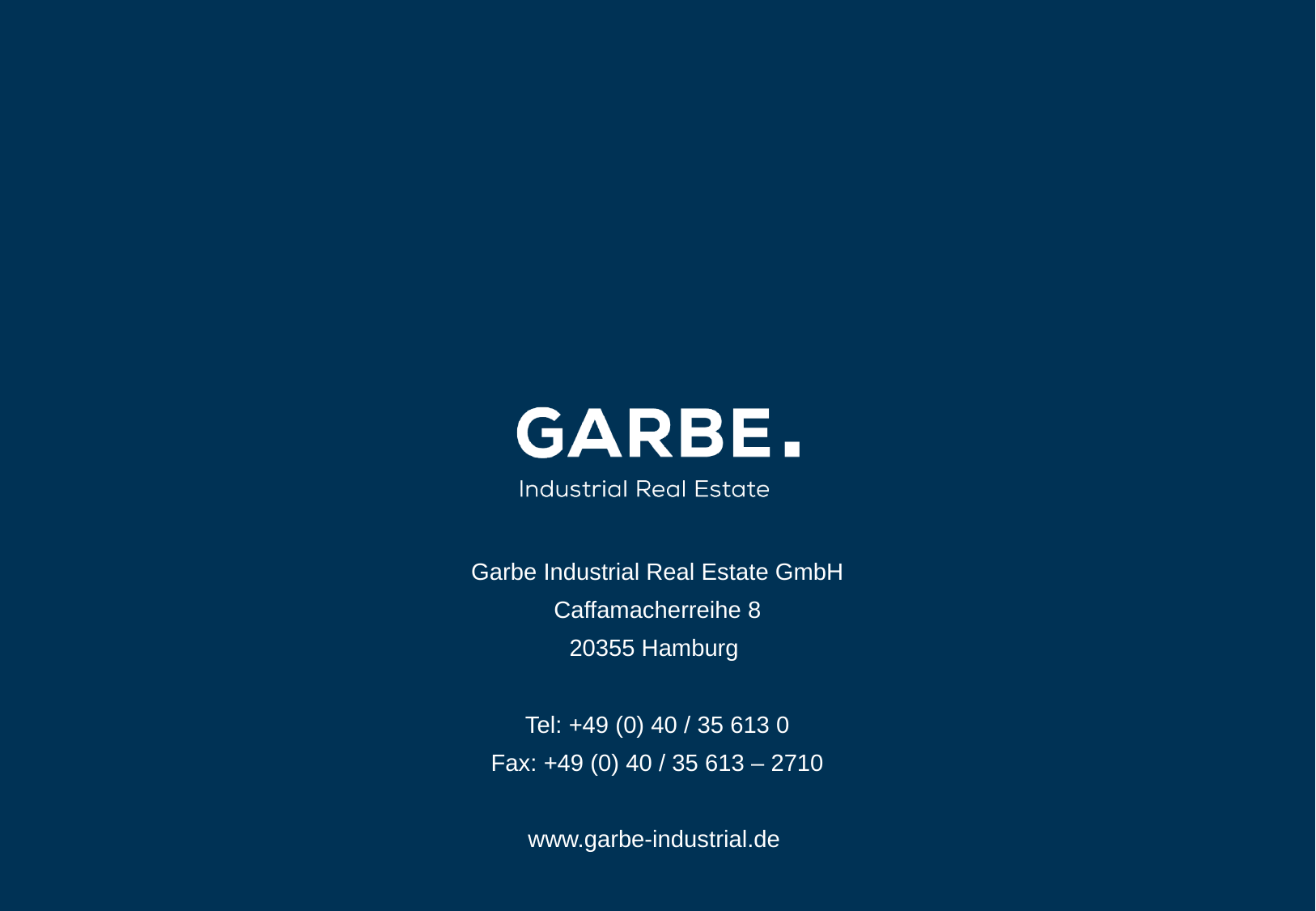

Garbe Industrial Real Estate GmbH
Caffamacherreihe 8
20355 Hamburg

Tel: +49 (0) 40 / 35 613 0
Fax: +49 (0) 40 / 35 613 – 2710
www.garbe-industrial.de